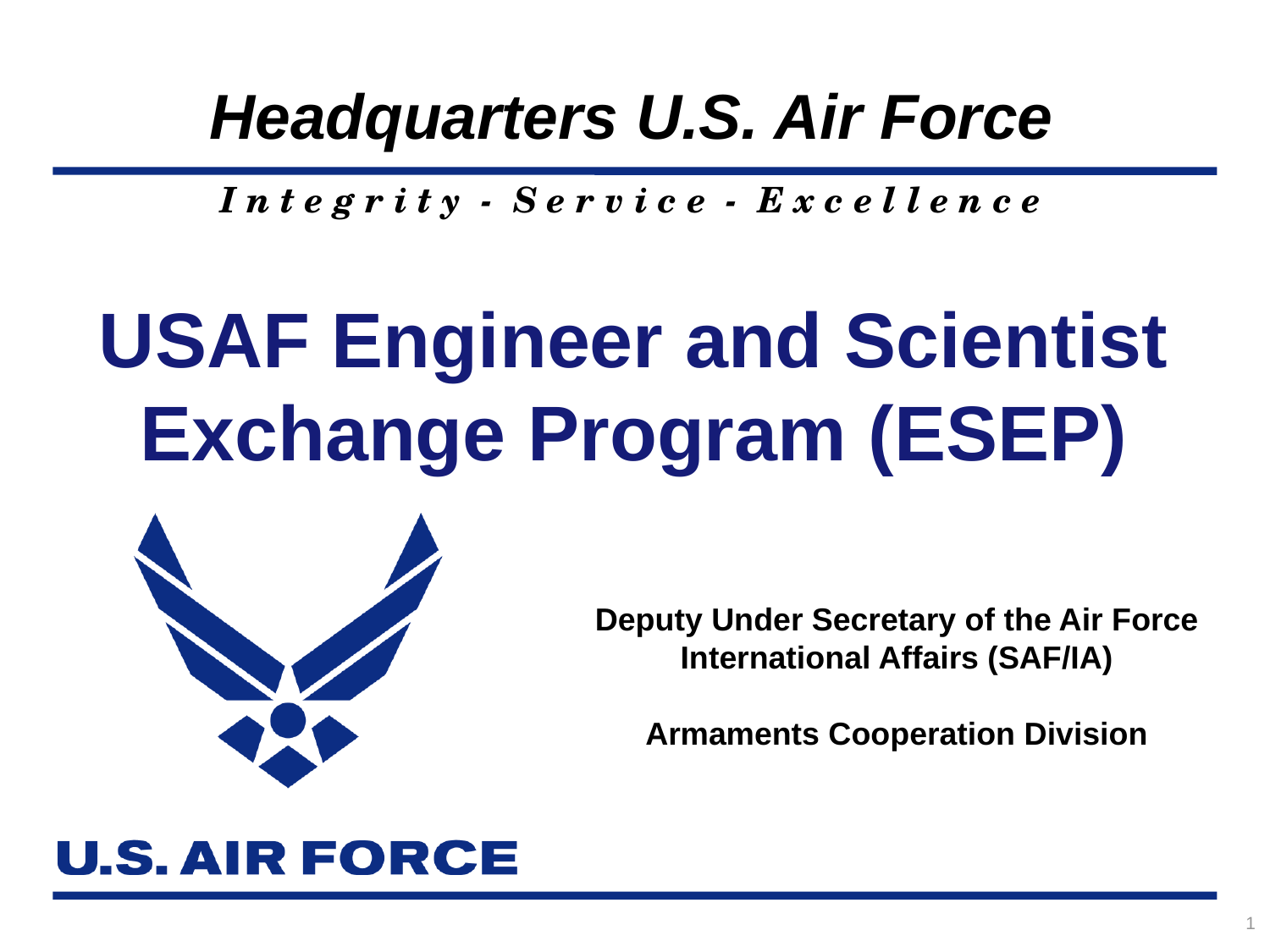

# USAF Engineer and Scientist Exchange Program (ESEP)
Deputy Under Secretary of the Air Force International Affairs (SAF/IA)

Armaments Cooperation Division
1